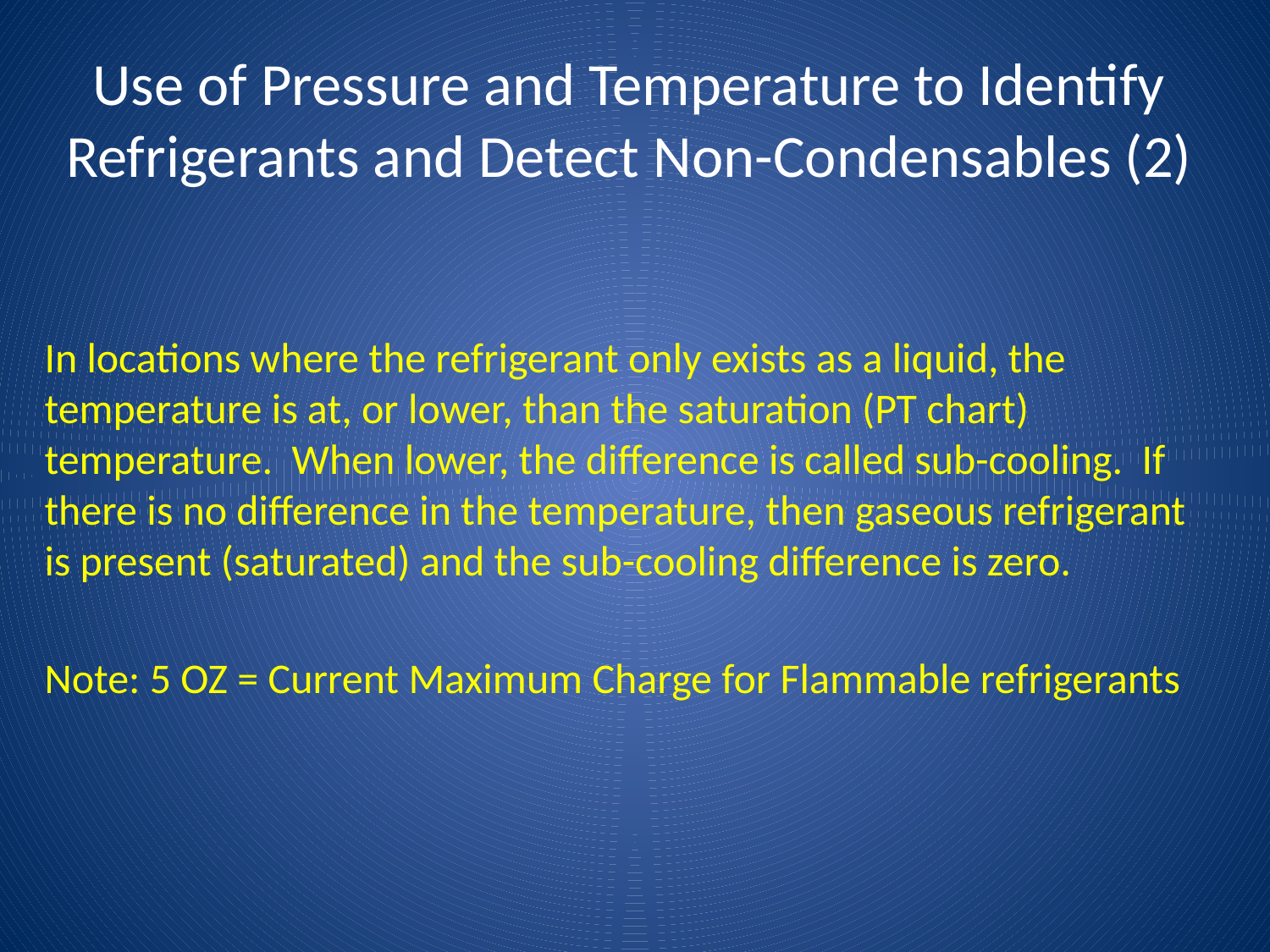

# Use of Pressure and Temperature to Identify Refrigerants and Detect Non-Condensables (2)

In locations where the refrigerant only exists as a liquid, the temperature is at, or lower, than the saturation (PT chart) temperature.  When lower, the difference is called sub-cooling.  If there is no difference in the temperature, then gaseous refrigerant is present (saturated) and the sub-cooling difference is zero.

Note: 5 OZ = Current Maximum Charge for Flammable refrigerants